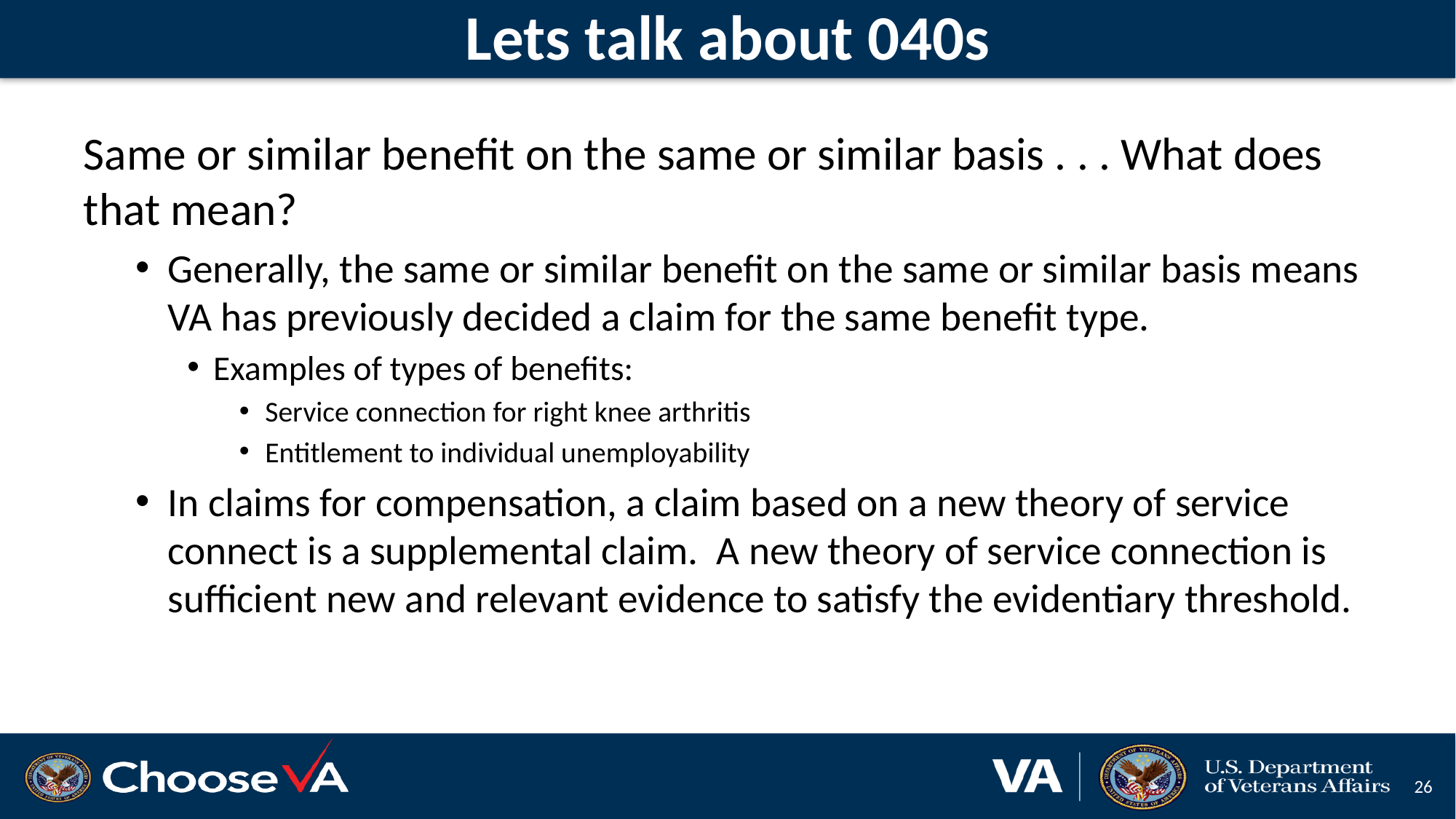

# Lets talk about 040s
Same or similar benefit on the same or similar basis . . . What does that mean?
Generally, the same or similar benefit on the same or similar basis means VA has previously decided a claim for the same benefit type.
Examples of types of benefits:
Service connection for right knee arthritis
Entitlement to individual unemployability
In claims for compensation, a claim based on a new theory of service connect is a supplemental claim.  A new theory of service connection is sufficient new and relevant evidence to satisfy the evidentiary threshold.
26